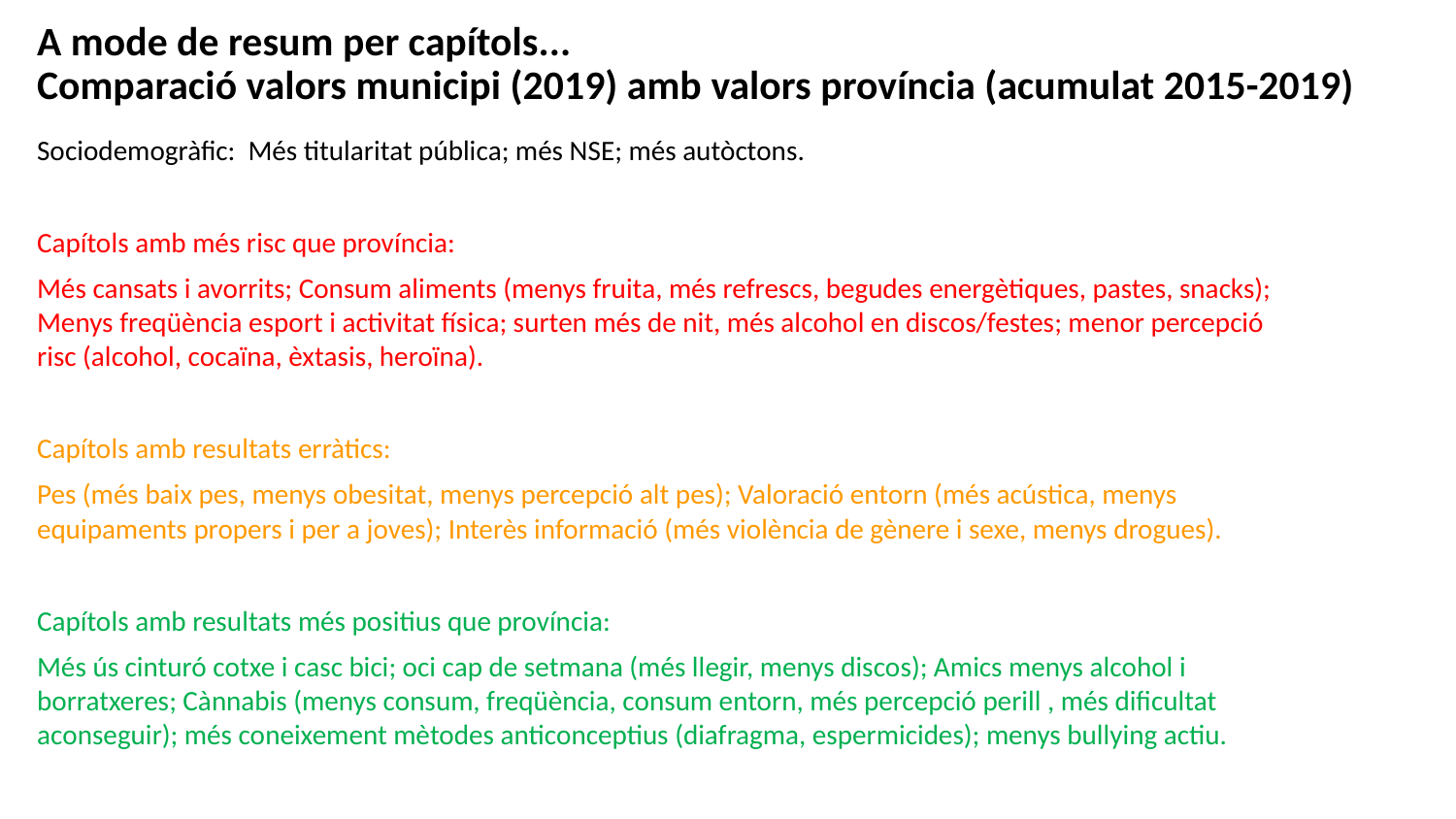

# A mode de resum per capítols... Comparació valors municipi (2019) amb valors província (acumulat 2015-2019)
Sociodemogràfic:  Més titularitat pública; més NSE; més autòctons.

Capítols amb més risc que província:
Més cansats i avorrits; Consum aliments (menys fruita, més refrescs, begudes energètiques, pastes, snacks); Menys freqüència esport i activitat física; surten més de nit, més alcohol en discos/festes; menor percepció risc (alcohol, cocaïna, èxtasis, heroïna).

Capítols amb resultats erràtics:
Pes (més baix pes, menys obesitat, menys percepció alt pes); Valoració entorn (més acústica, menys equipaments propers i per a joves); Interès informació (més violència de gènere i sexe, menys drogues).

Capítols amb resultats més positius que província:
Més ús cinturó cotxe i casc bici; oci cap de setmana (més llegir, menys discos); Amics menys alcohol i borratxeres; Cànnabis (menys consum, freqüència, consum entorn, més percepció perill , més dificultat aconseguir); més coneixement mètodes anticonceptius (diafragma, espermicides); menys bullying actiu.